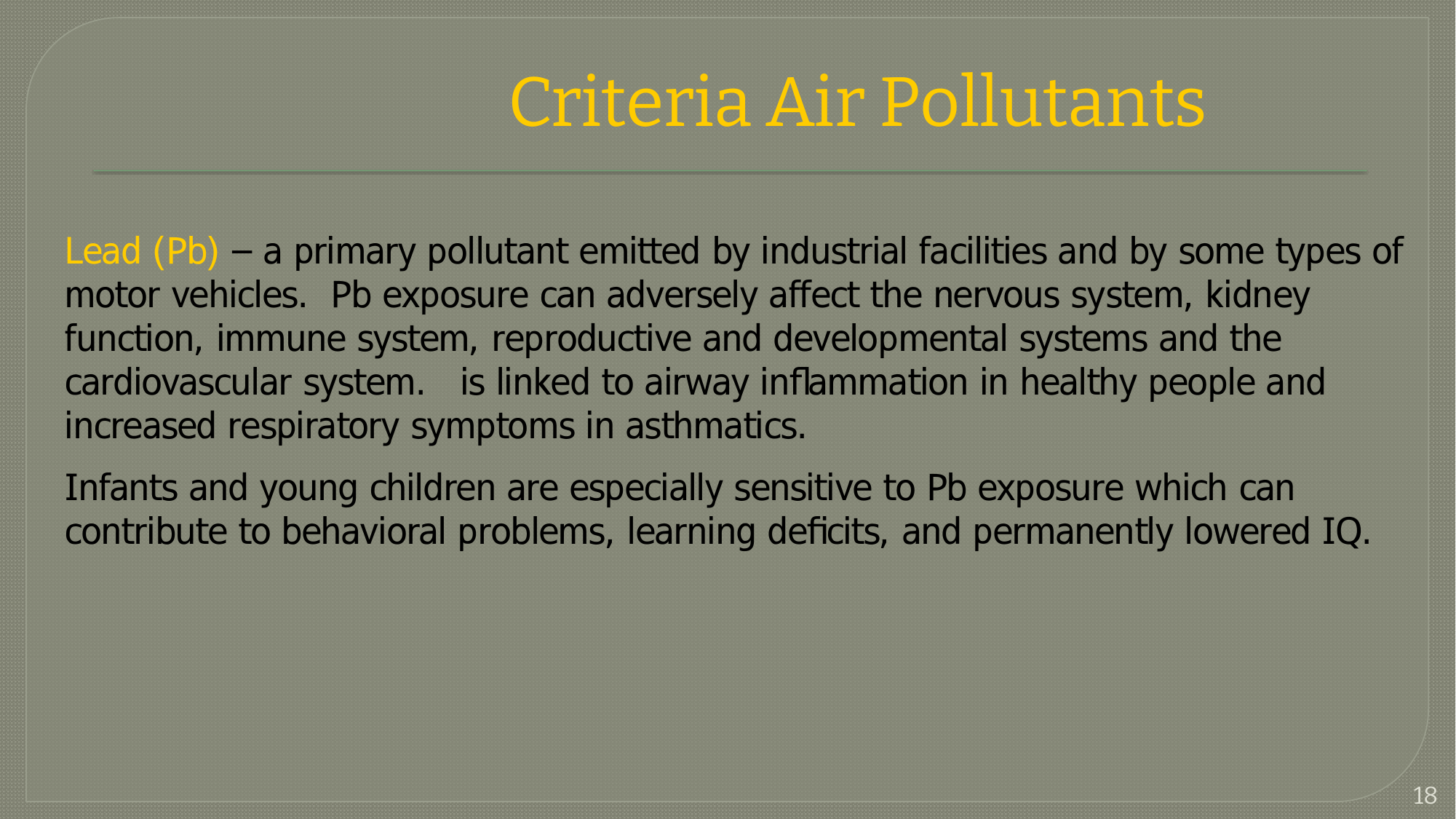

# Criteria Air Pollutants
Lead (Pb) – a primary pollutant emitted by industrial facilities and by some types of motor vehicles.  Pb exposure can adversely affect the nervous system, kidney function, immune system, reproductive and developmental systems and the cardiovascular system.   is linked to airway inflammation in healthy people and increased respiratory symptoms in asthmatics.
Infants and young children are especially sensitive to Pb exposure which can contribute to behavioral problems, learning deficits, and permanently lowered IQ.
18